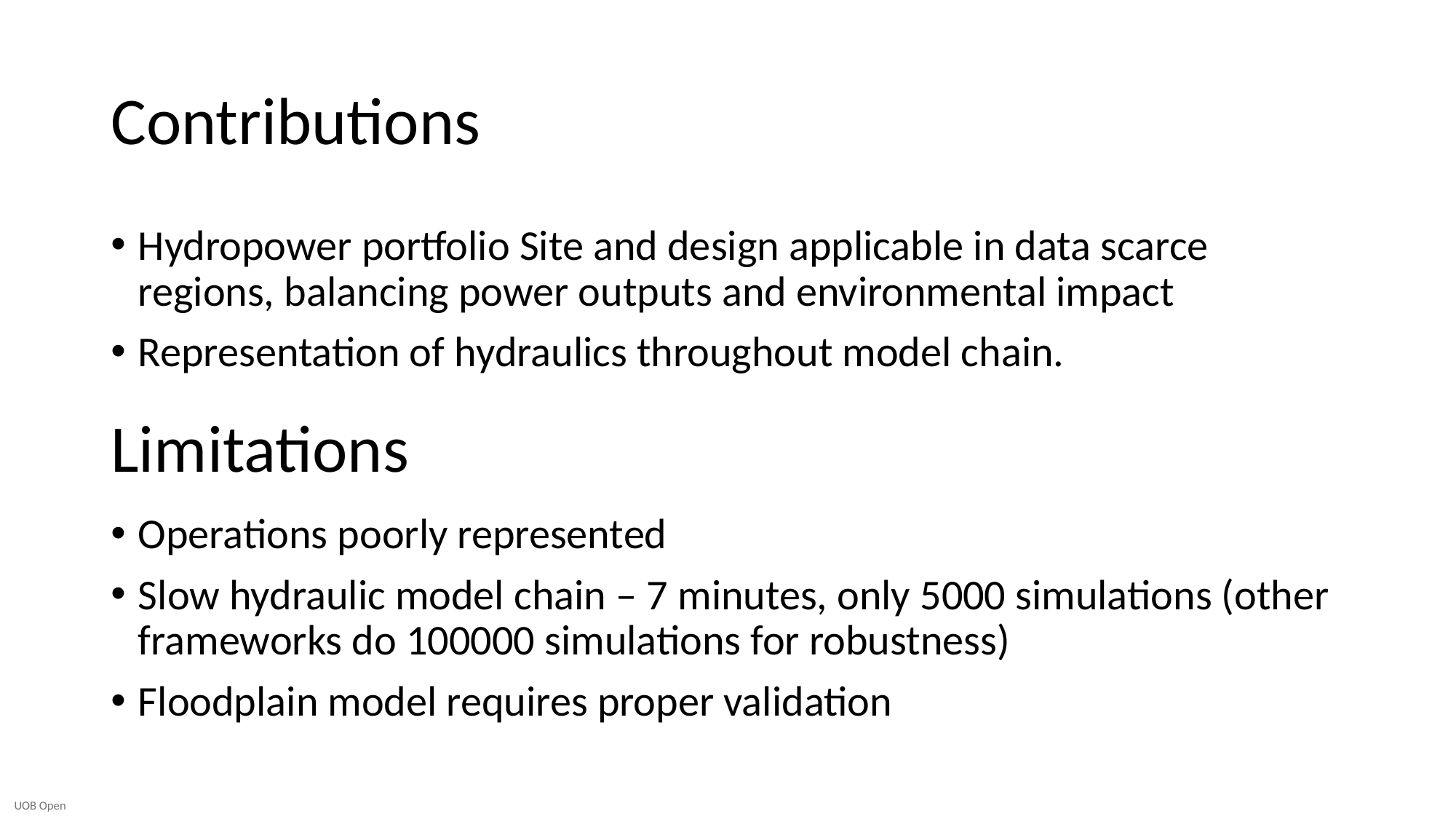

# Contributions
Hydropower portfolio Site and design applicable in data scarce regions, balancing power outputs and environmental impact
Representation of hydraulics throughout model chain.

Limitations
Operations poorly represented
Slow hydraulic model chain – 7 minutes, only 5000 simulations (other frameworks do 100000 simulations for robustness)
Floodplain model requires proper validation